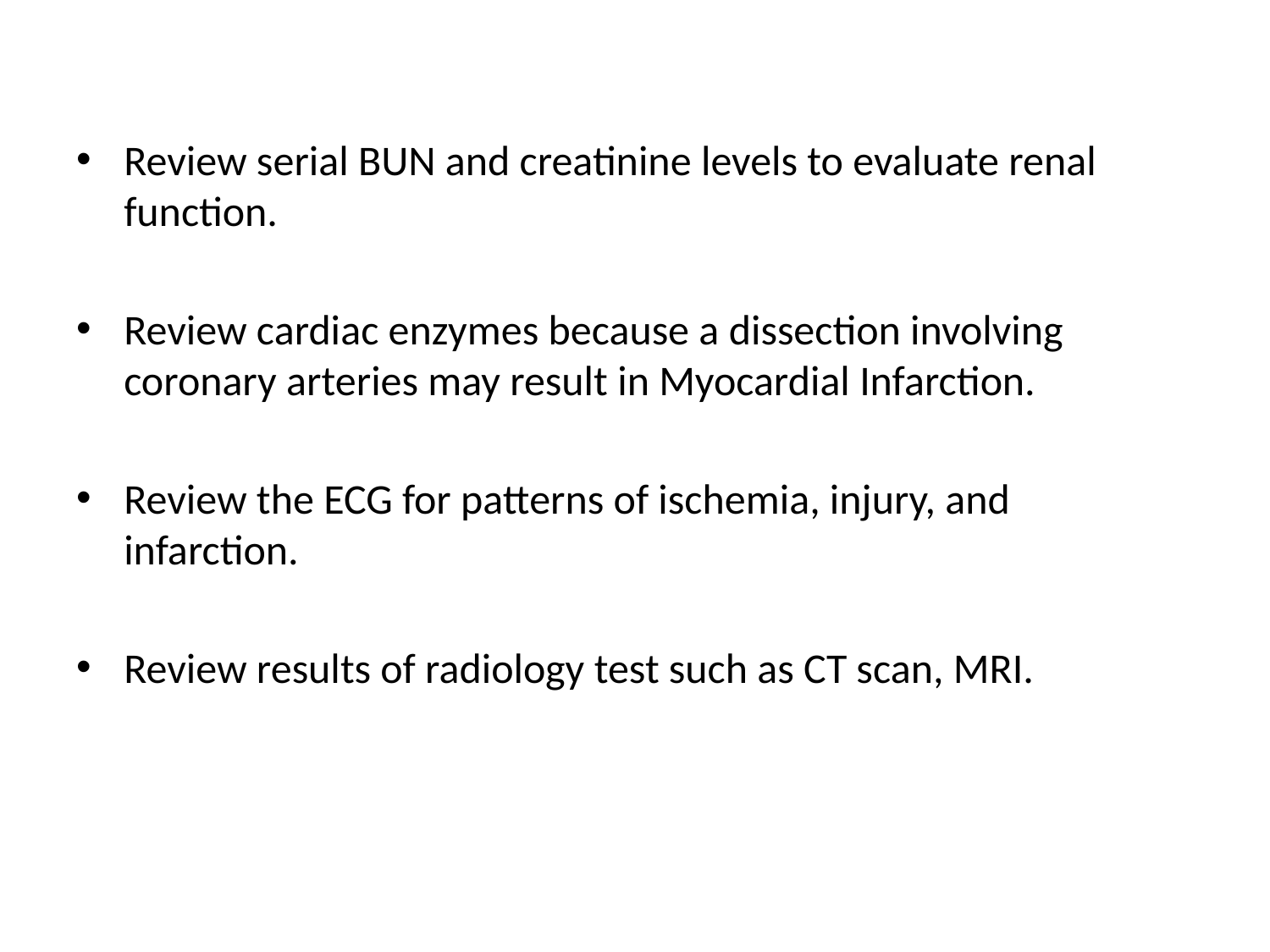

#
Review serial BUN and creatinine levels to evaluate renal function.

Review cardiac enzymes because a dissection involving coronary arteries may result in Myocardial Infarction.

Review the ECG for patterns of ischemia, injury, and infarction.

Review results of radiology test such as CT scan, MRI.